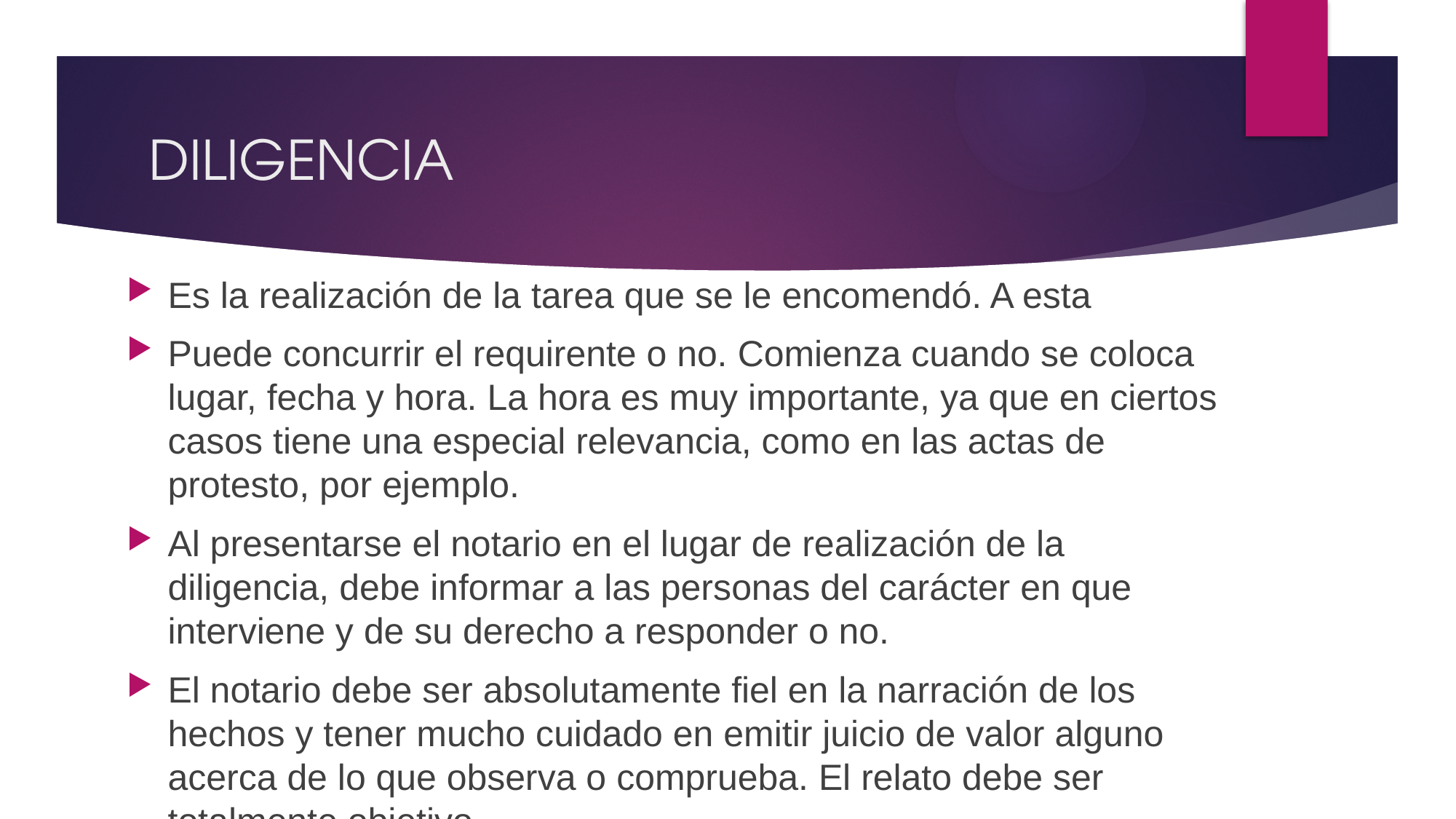

# DILIGENCIA
Es la realización de la tarea que se le encomendó. A esta
Puede concurrir el requirente o no. Comienza cuando se coloca lugar, fecha y hora. La hora es muy importante, ya que en ciertos casos tiene una especial relevancia, como en las actas de protesto, por ejemplo.
Al presentarse el notario en el lugar de realización de la diligencia, debe informar a las personas del carácter en que interviene y de su derecho a responder o no.
El notario debe ser absolutamente fiel en la narración de los hechos y tener mucho cuidado en emitir juicio de valor alguno acerca de lo que observa o comprueba. El relato debe ser totalmente objetivo.